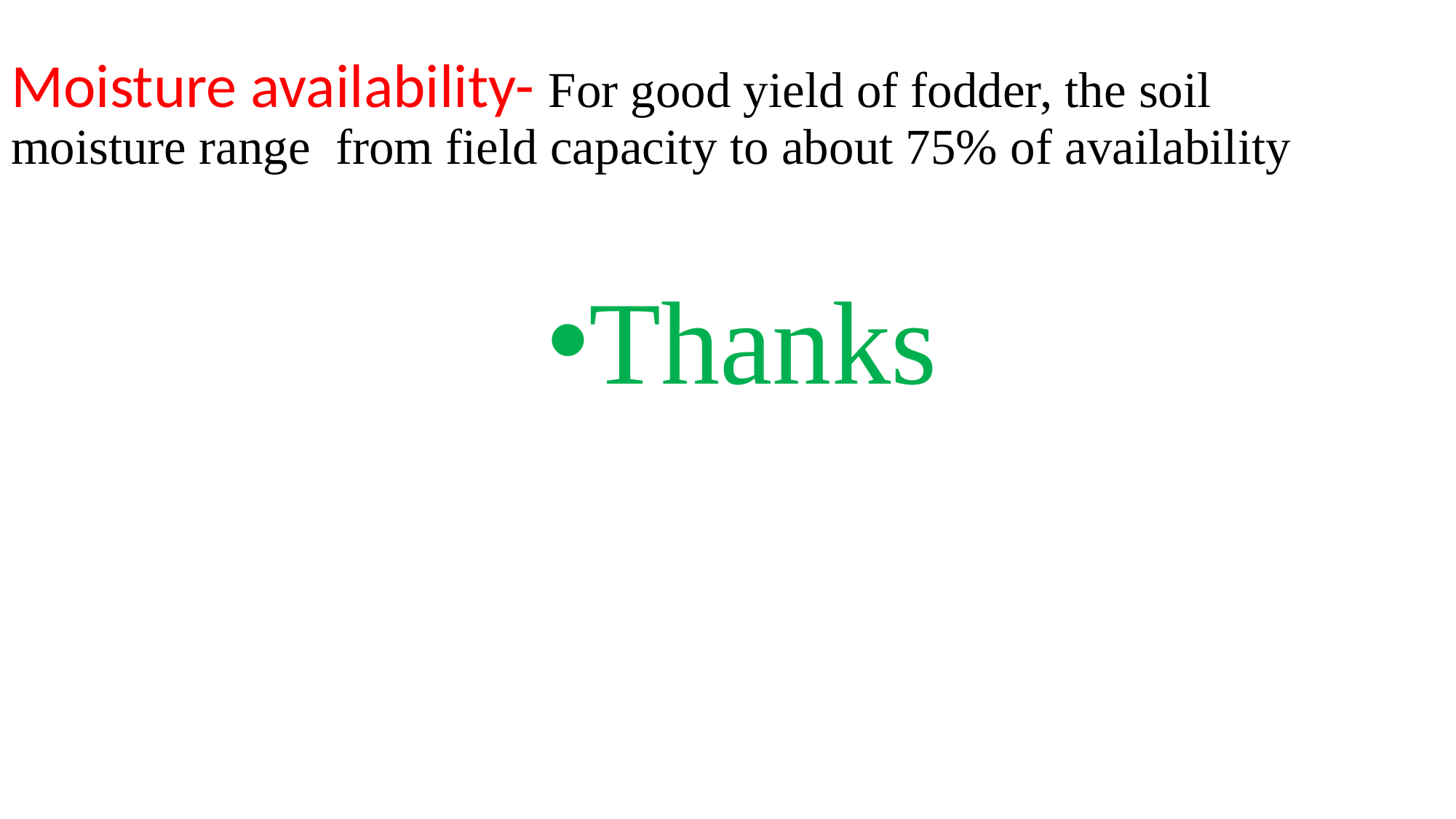

# Moisture availability- For good yield of fodder, the soil moisture range  from field capacity to about 75% of availability

Thanks